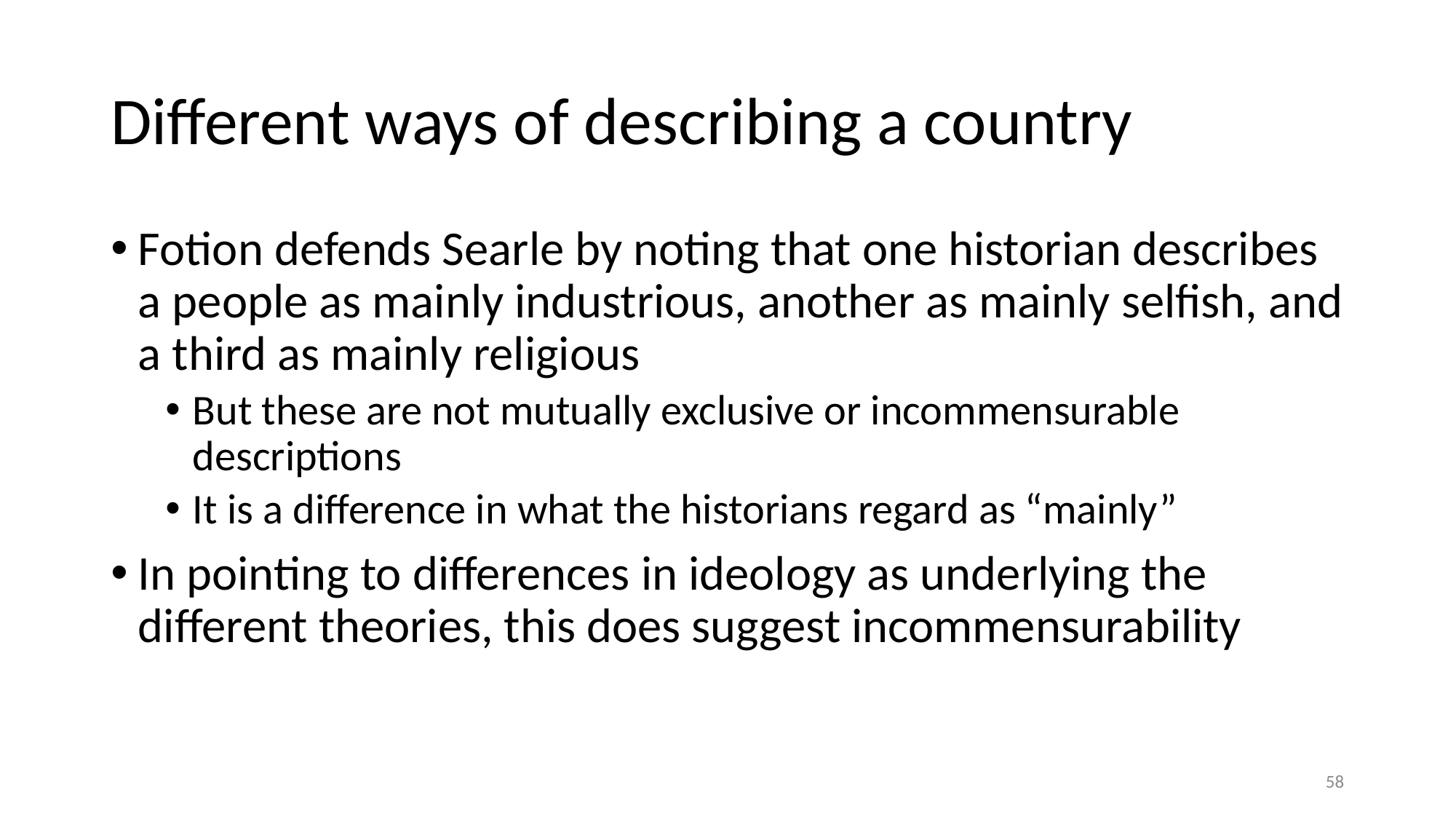

# Different ways of describing a country
Fotion defends Searle by noting that one historian describes a people as mainly industrious, another as mainly selfish, and a third as mainly religious
But these are not mutually exclusive or incommensurable descriptions
It is a difference in what the historians regard as “mainly”
In pointing to differences in ideology as underlying the different theories, this does suggest incommensurability
58